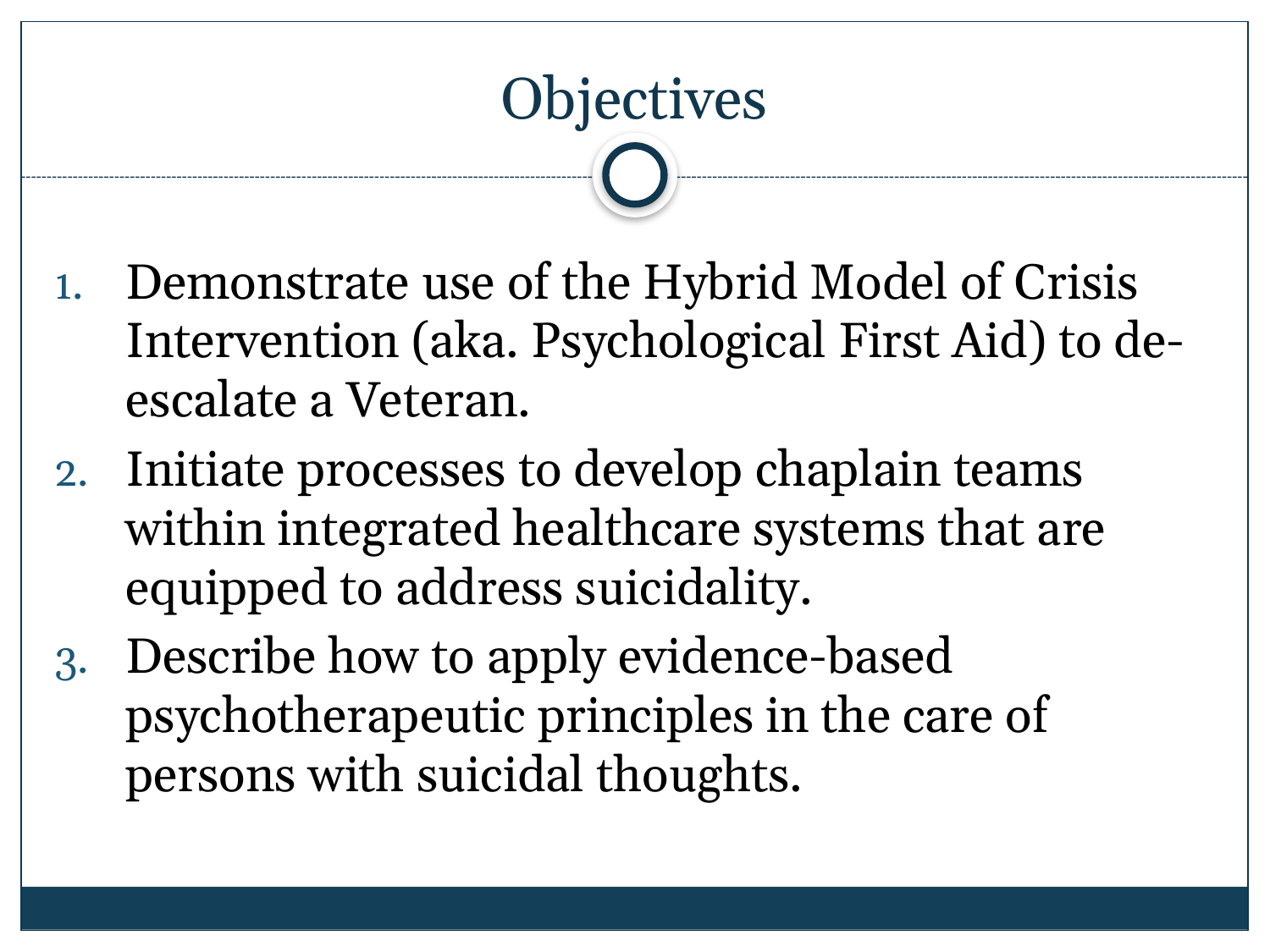

# Objectives
Demonstrate use of the Hybrid Model of Crisis Intervention (aka. Psychological First Aid) to de-escalate a Veteran.
Initiate processes to develop chaplain teams within integrated healthcare systems that are equipped to address suicidality.
Describe how to apply evidence-based psychotherapeutic principles in the care of persons with suicidal thoughts.